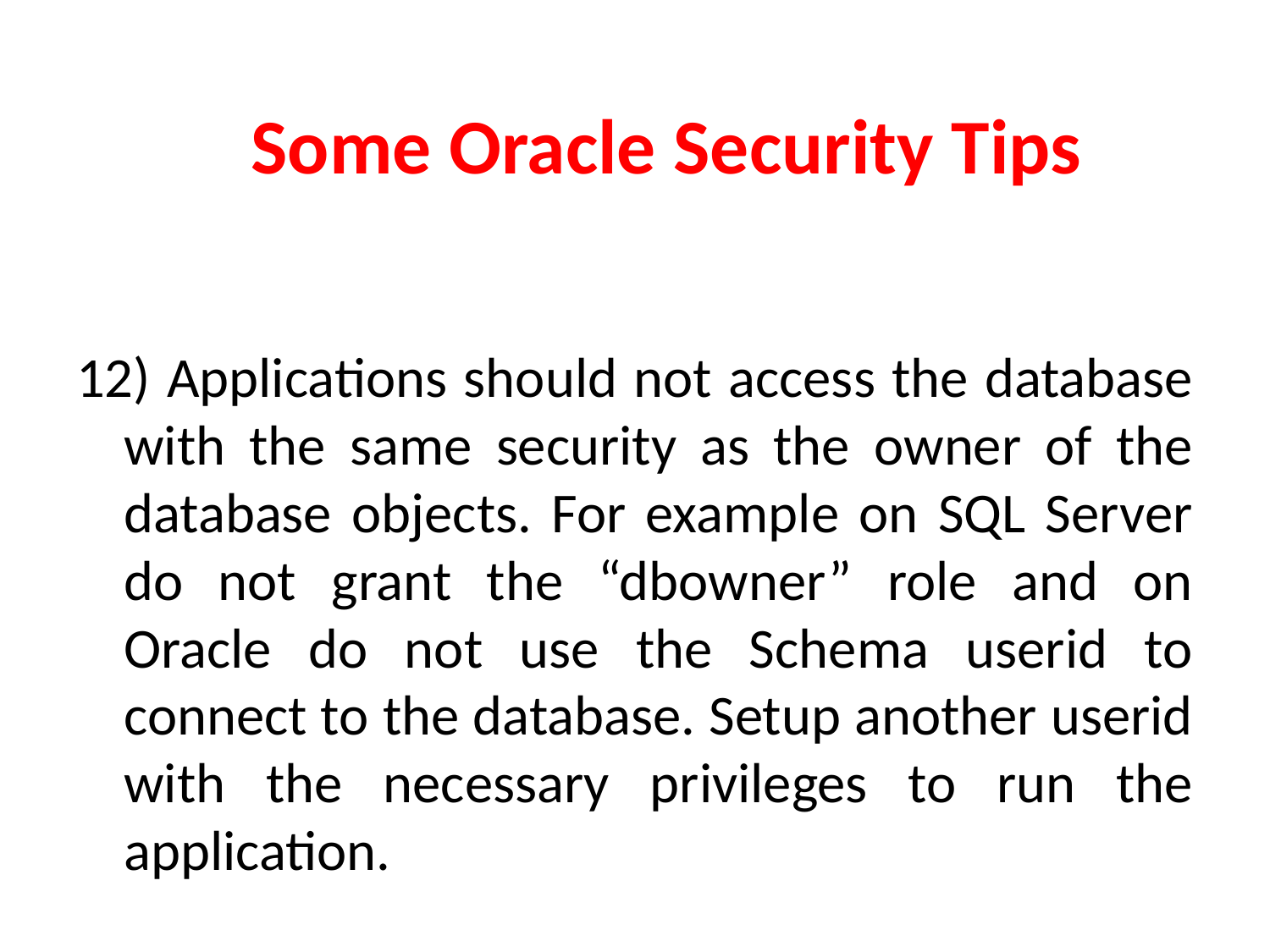

# Some Oracle Security Tips
12) Applications should not access the database with the same security as the owner of the database objects. For example on SQL Server do not grant the “dbowner” role and on Oracle do not use the Schema userid to connect to the database. Setup another userid with the necessary privileges to run the application.